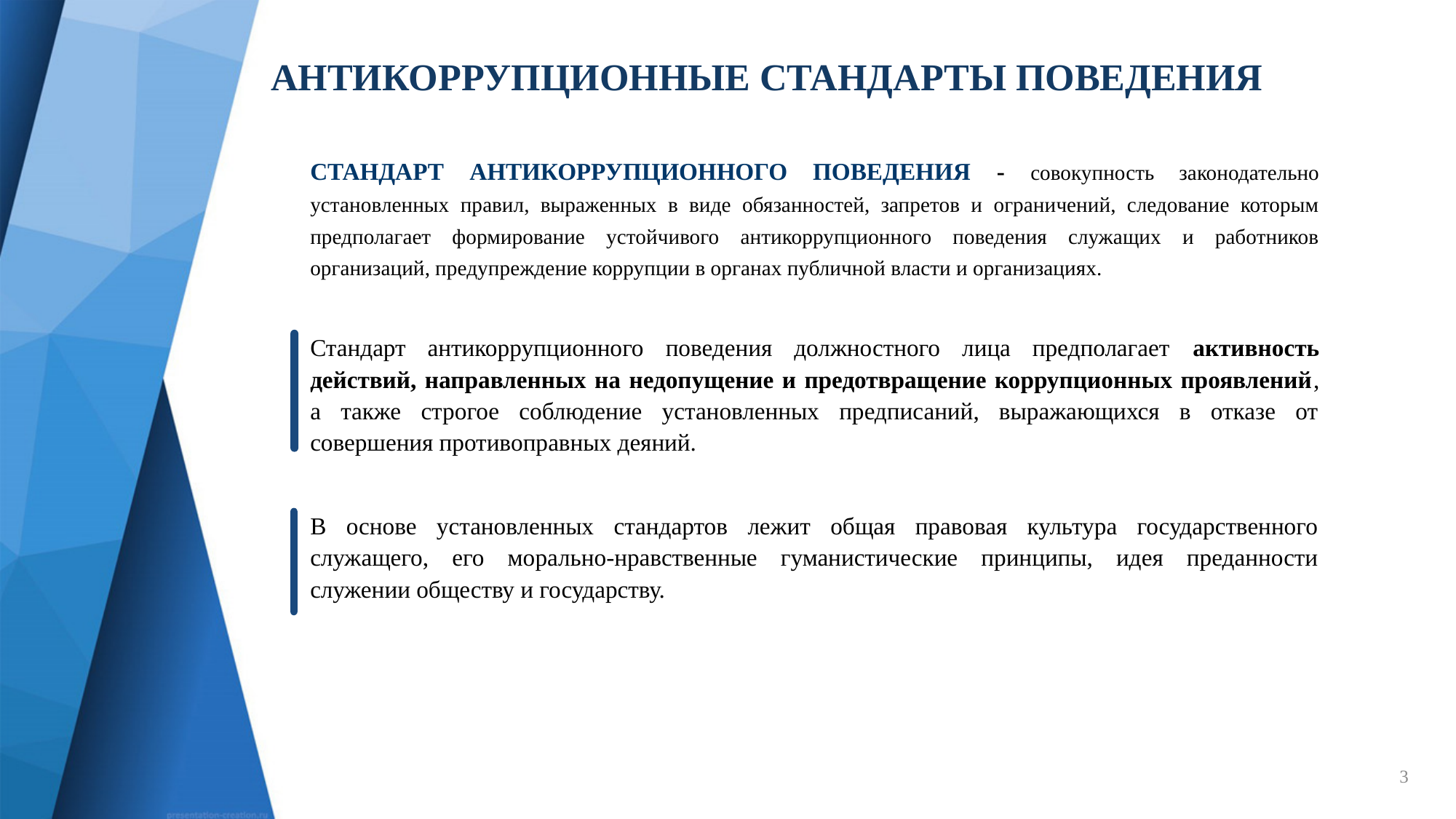

# АНТИКОРРУПЦИОННЫЕ СТАНДАРТЫ ПОВЕДЕНИЯ
СТАНДАРТ АНТИКОРРУПЦИОННОГО ПОВЕДЕНИЯ - совокупность законодательно установленных правил, выраженных в виде обязанностей, запретов и ограничений, следование которым предполагает формирование устойчивого антикоррупционного поведения служащих и работников организаций, предупреждение коррупции в органах публичной власти и организациях.

Стандарт антикоррупционного поведения должностного лица предполагает активность действий, направленных на недопущение и предотвращение коррупционных проявлений, а также строгое соблюдение установленных предписаний, выражающихся в отказе от совершения противоправных деяний.

В основе установленных стандартов лежит общая правовая культура государственного служащего, его морально-нравственные гуманистические принципы, идея преданности служении обществу и государству.
3